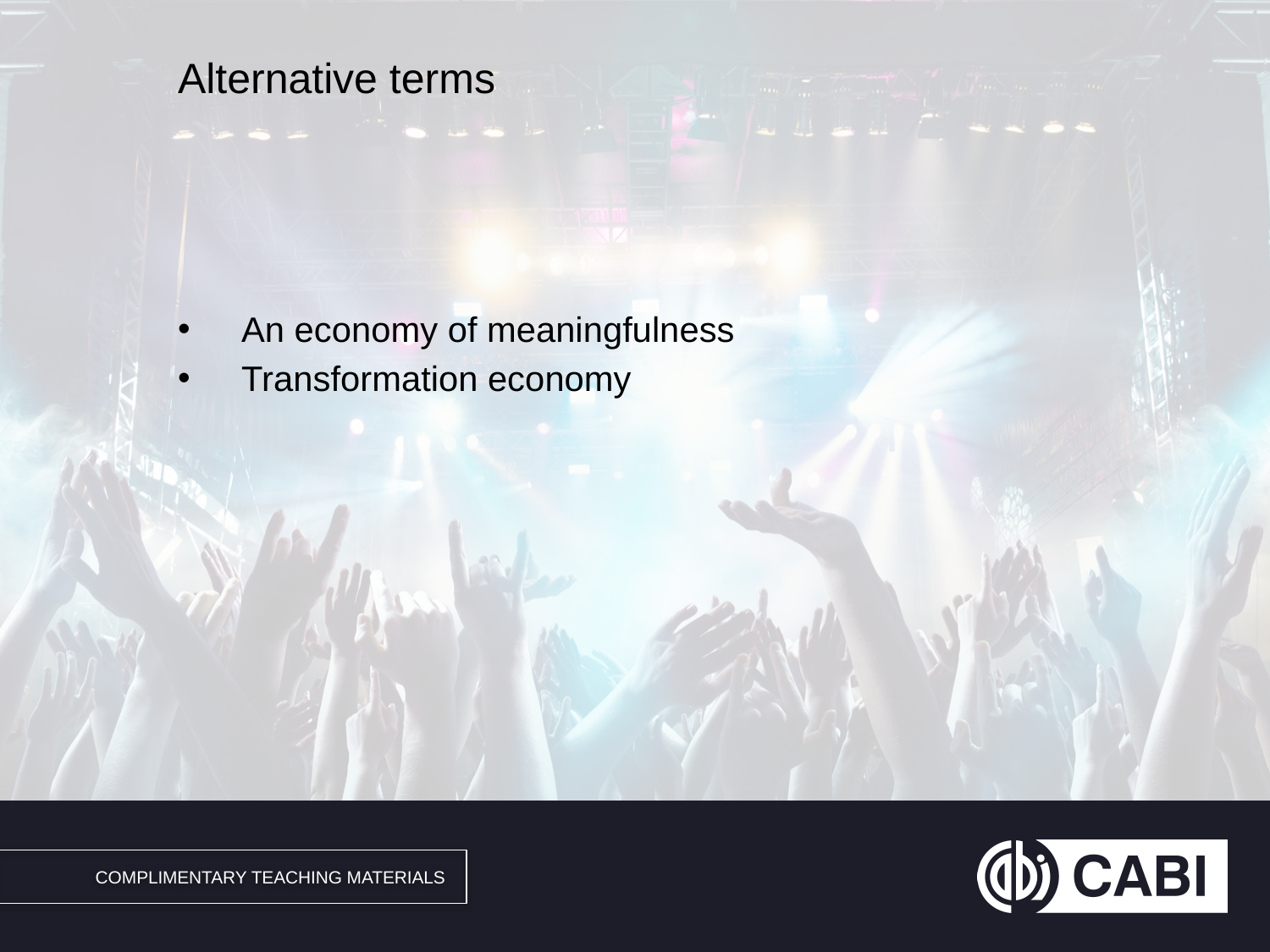

# Alternative terms

An economy of meaningfulness
Transformation economy